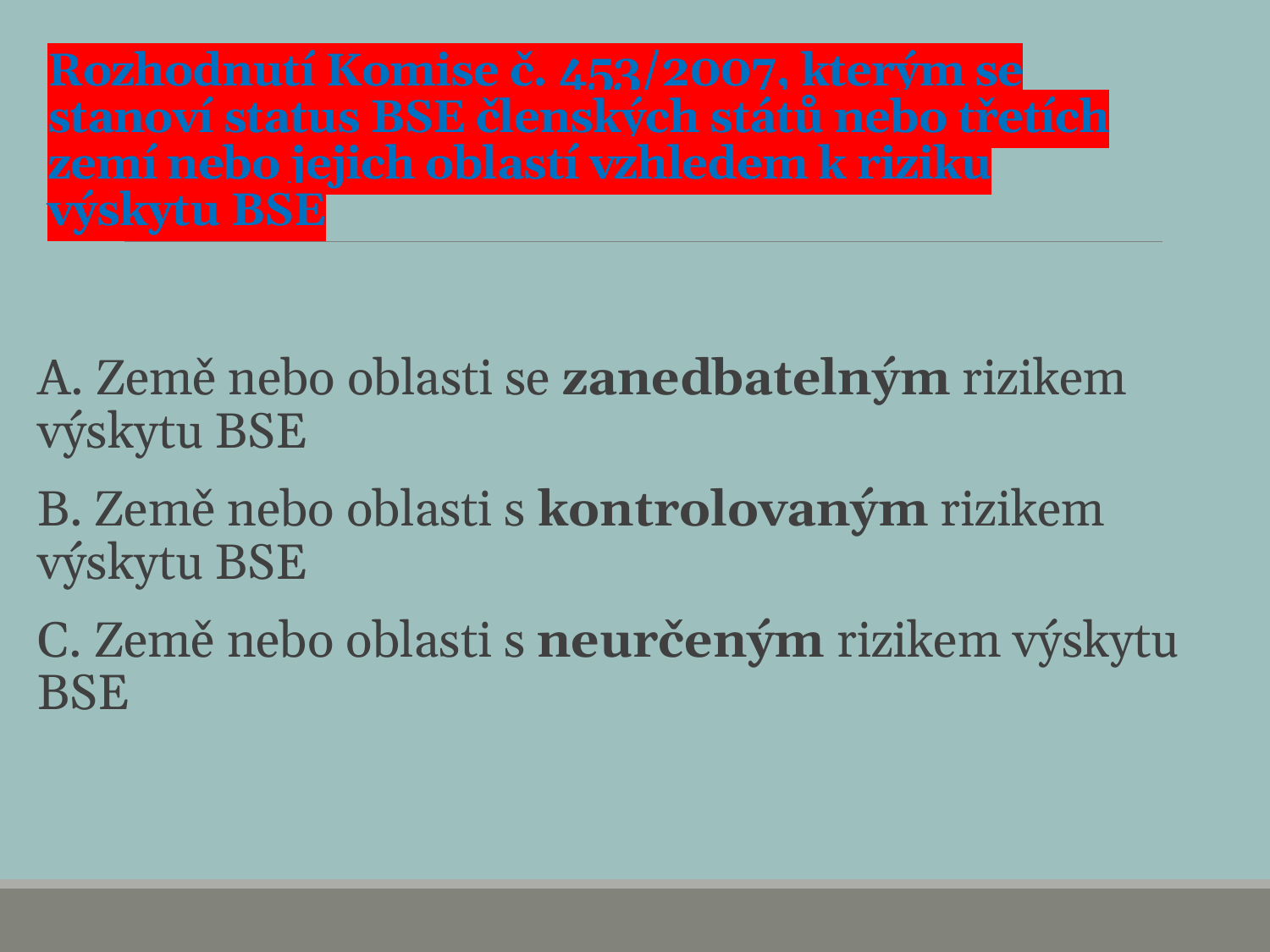

# Rozhodnutí Komise č. 453/2007, kterým se stanoví status BSE členských států nebo třetích zemí nebo jejich oblastí vzhledem k riziku výskytu BSE
A. Země nebo oblasti se zanedbatelným rizikem výskytu BSE
B. Země nebo oblasti s kontrolovaným rizikem výskytu BSE
C. Země nebo oblasti s neurčeným rizikem výskytu BSE